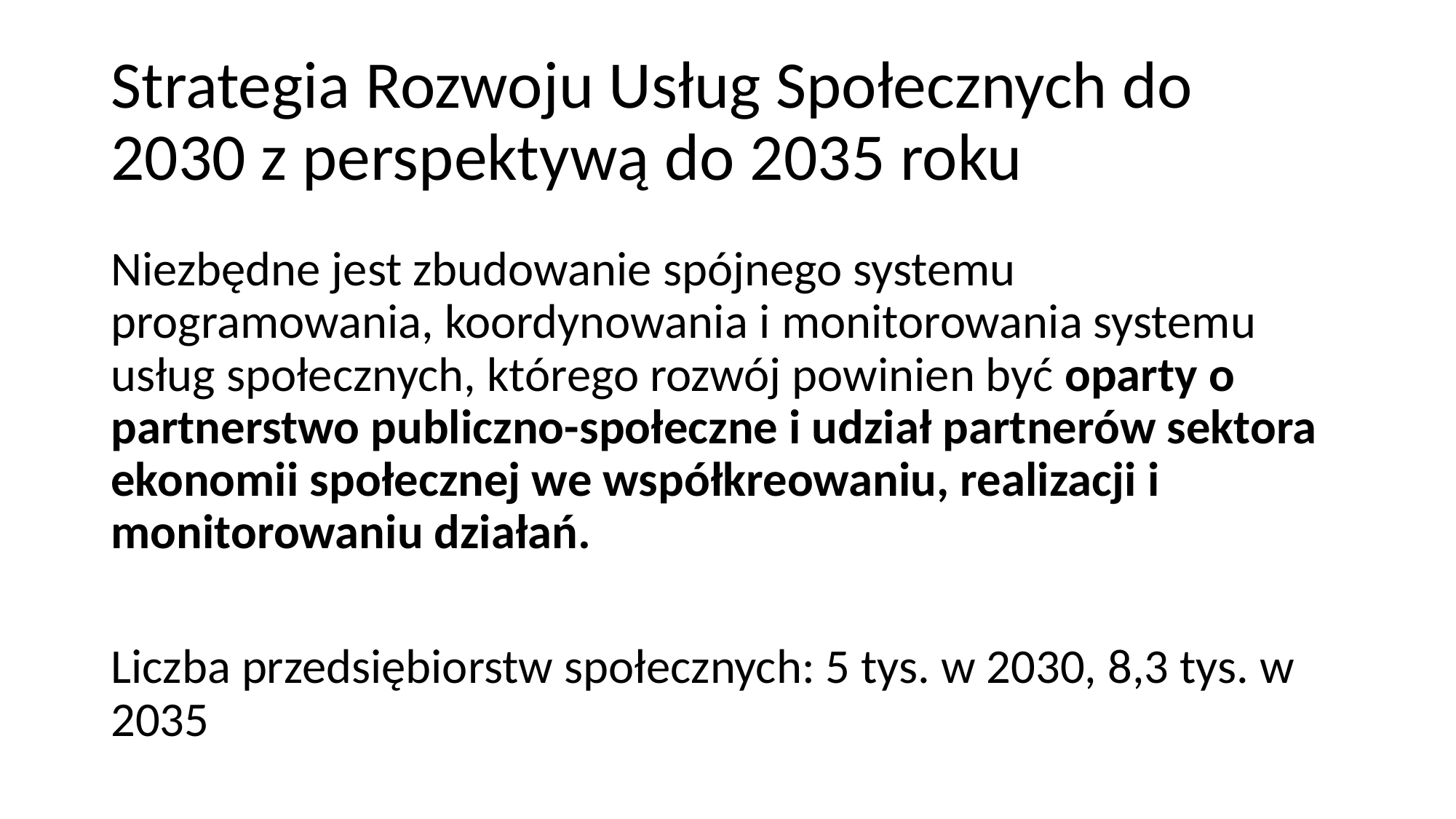

# Strategia Rozwoju Usług Społecznych do 2030 z perspektywą do 2035 roku
Niezbędne jest zbudowanie spójnego systemu programowania, koordynowania i monitorowania systemu usług społecznych, którego rozwój powinien być oparty o partnerstwo publiczno-społeczne i udział partnerów sektora ekonomii społecznej we współkreowaniu, realizacji i monitorowaniu działań.

Liczba przedsiębiorstw społecznych: 5 tys. w 2030, 8,3 tys. w 2035